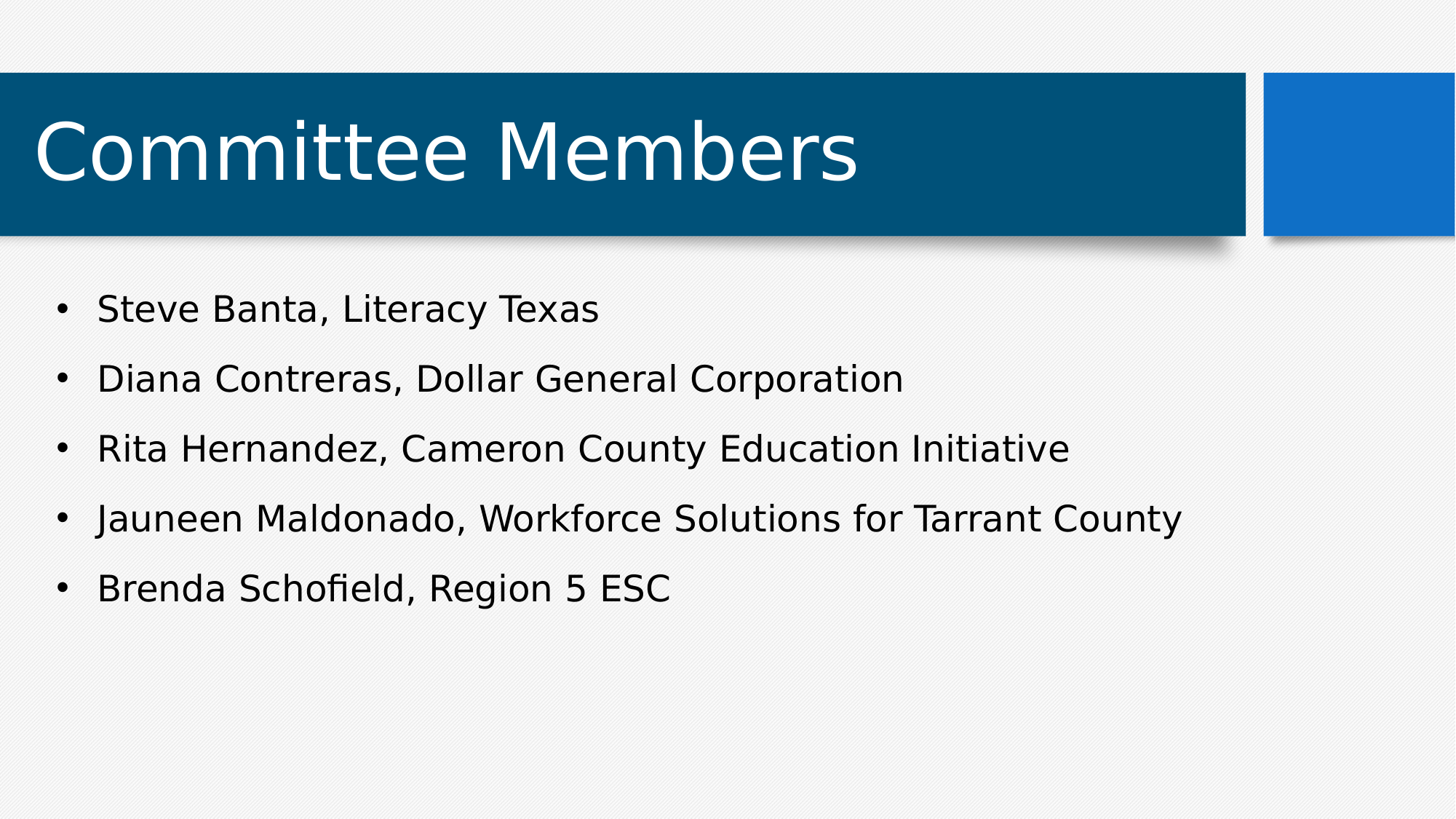

# Committee Members
Steve Banta, Literacy Texas
Diana Contreras, Dollar General Corporation
Rita Hernandez, Cameron County Education Initiative
Jauneen Maldonado, Workforce Solutions for Tarrant County
Brenda Schofield, Region 5 ESC